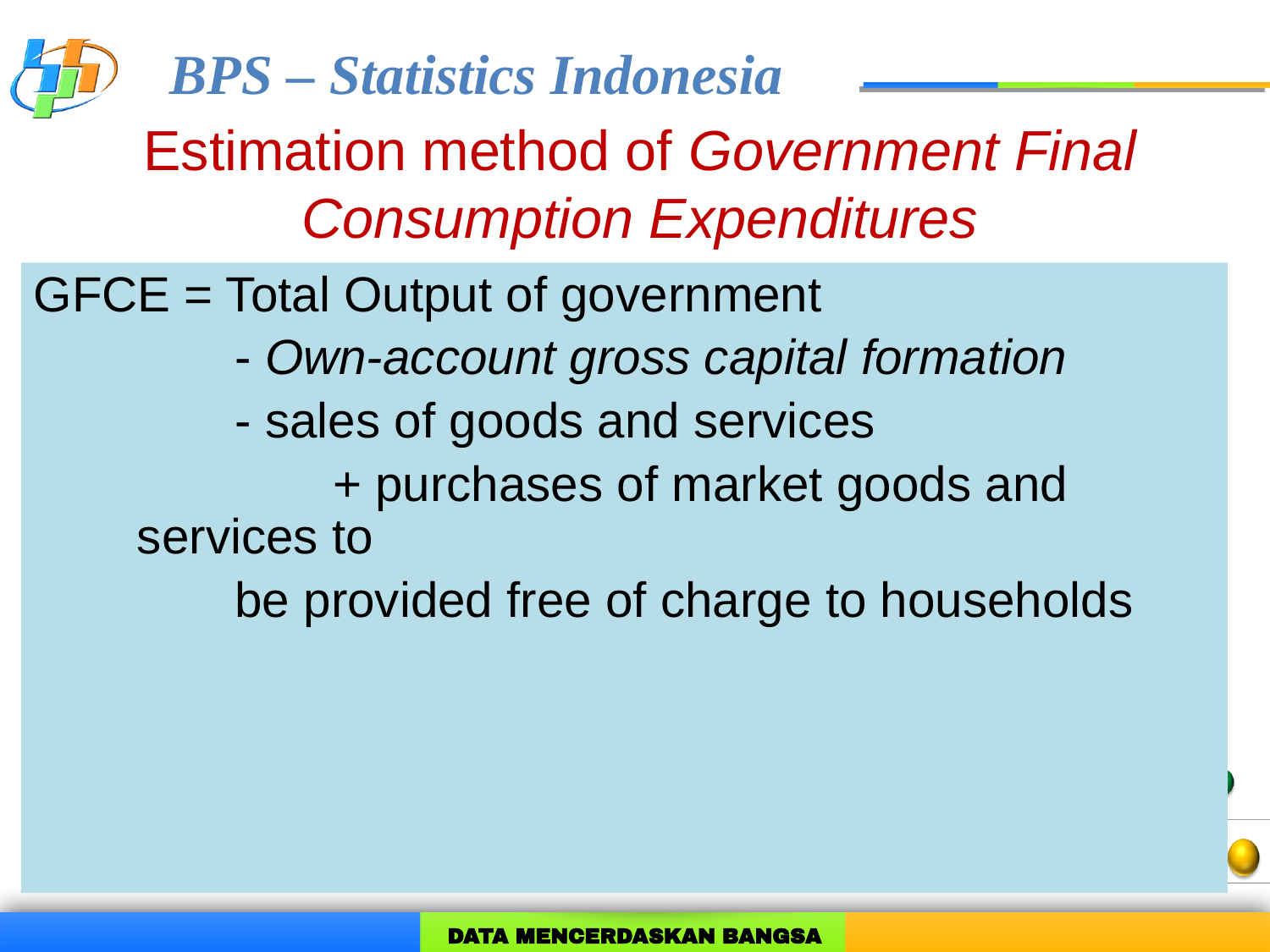

# Estimation method of Government Final Consumption Expenditures
GFCE = Total Output of government
          - Own-account gross capital formation
          - sales of goods and services
		     + purchases of market goods and services to
          be provided free of charge to households